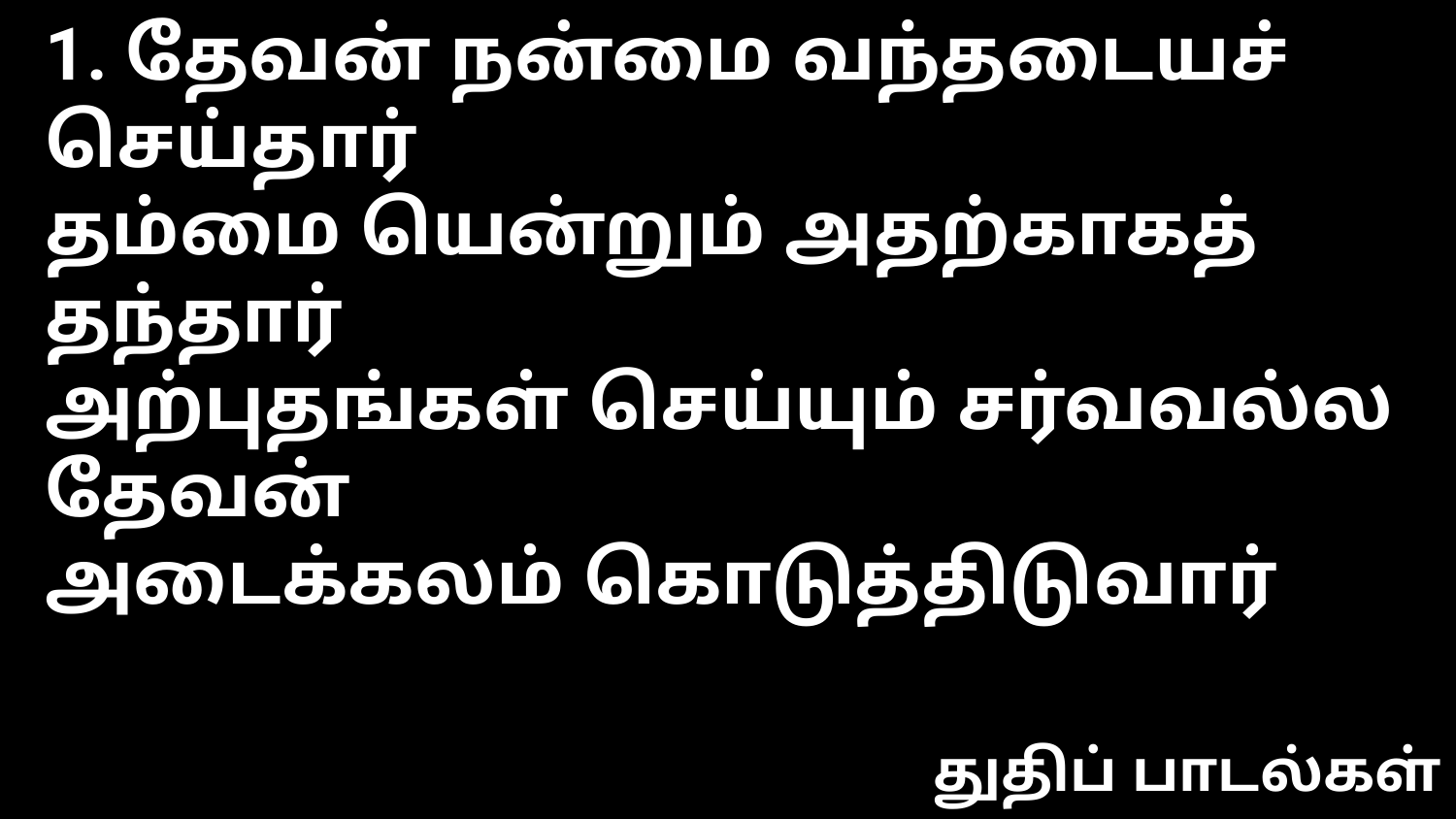

1. தேவன் நன்மை வந்தடையச் செய்தார்
தம்மை யென்றும் அதற்காகத் தந்தார்
அற்புதங்கள் செய்யும் சர்வவல்ல தேவன்
அடைக்கலம் கொடுத்திடுவார்

துதிப் பாடல்கள்